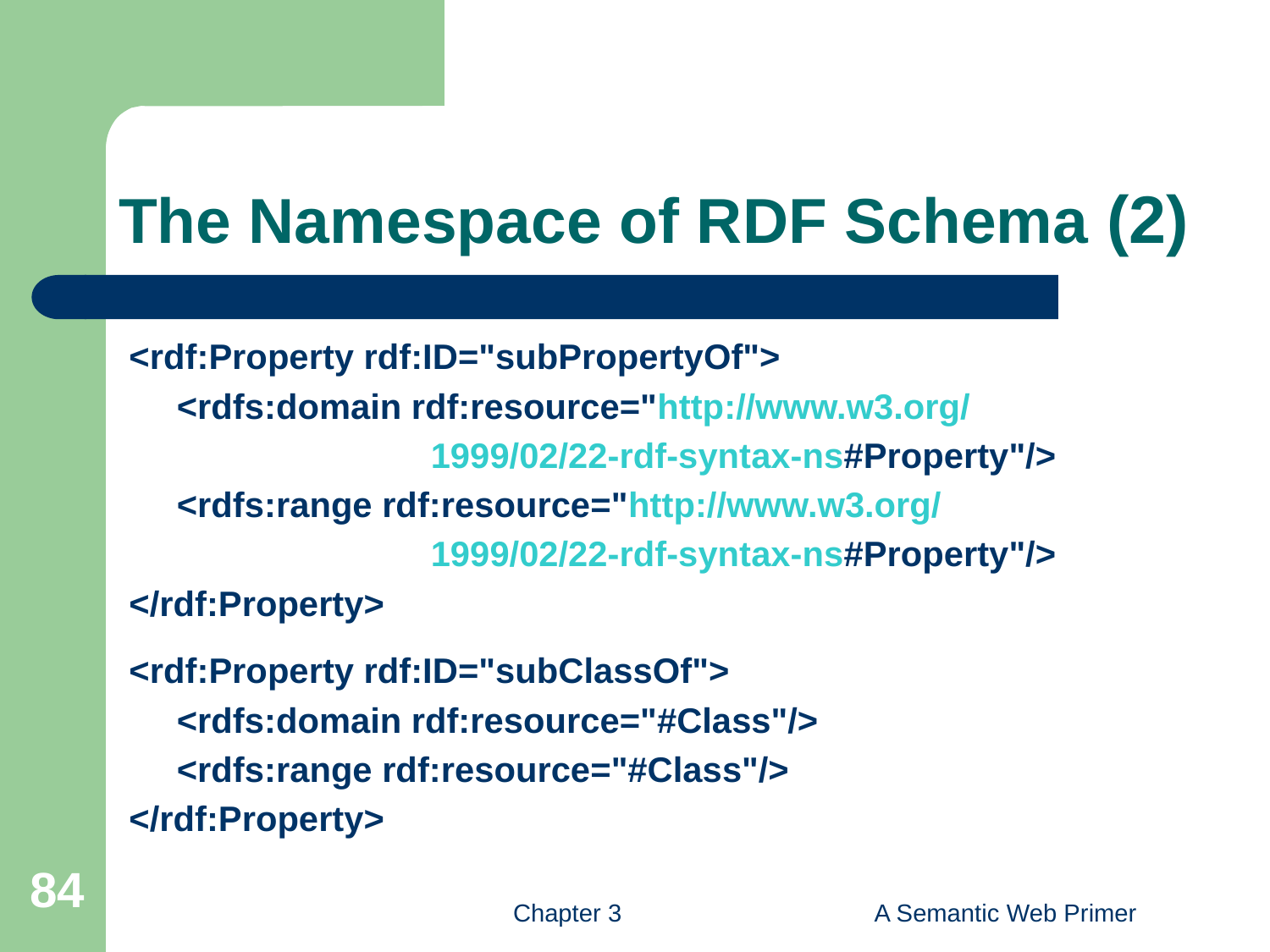

# The Namespace of RDF Schema (2)
<rdf:Property rdf:ID="subPropertyOf">
	<rdfs:domain rdf:resource="http://www.w3.org/
 			1999/02/22-rdf-syntax-ns#Property"/>
	<rdfs:range rdf:resource="http://www.w3.org/
			1999/02/22-rdf-syntax-ns#Property"/>
</rdf:Property>
<rdf:Property rdf:ID="subClassOf">
	<rdfs:domain rdf:resource="#Class"/>
	<rdfs:range rdf:resource="#Class"/>
</rdf:Property>
84
Chapter 3
A Semantic Web Primer